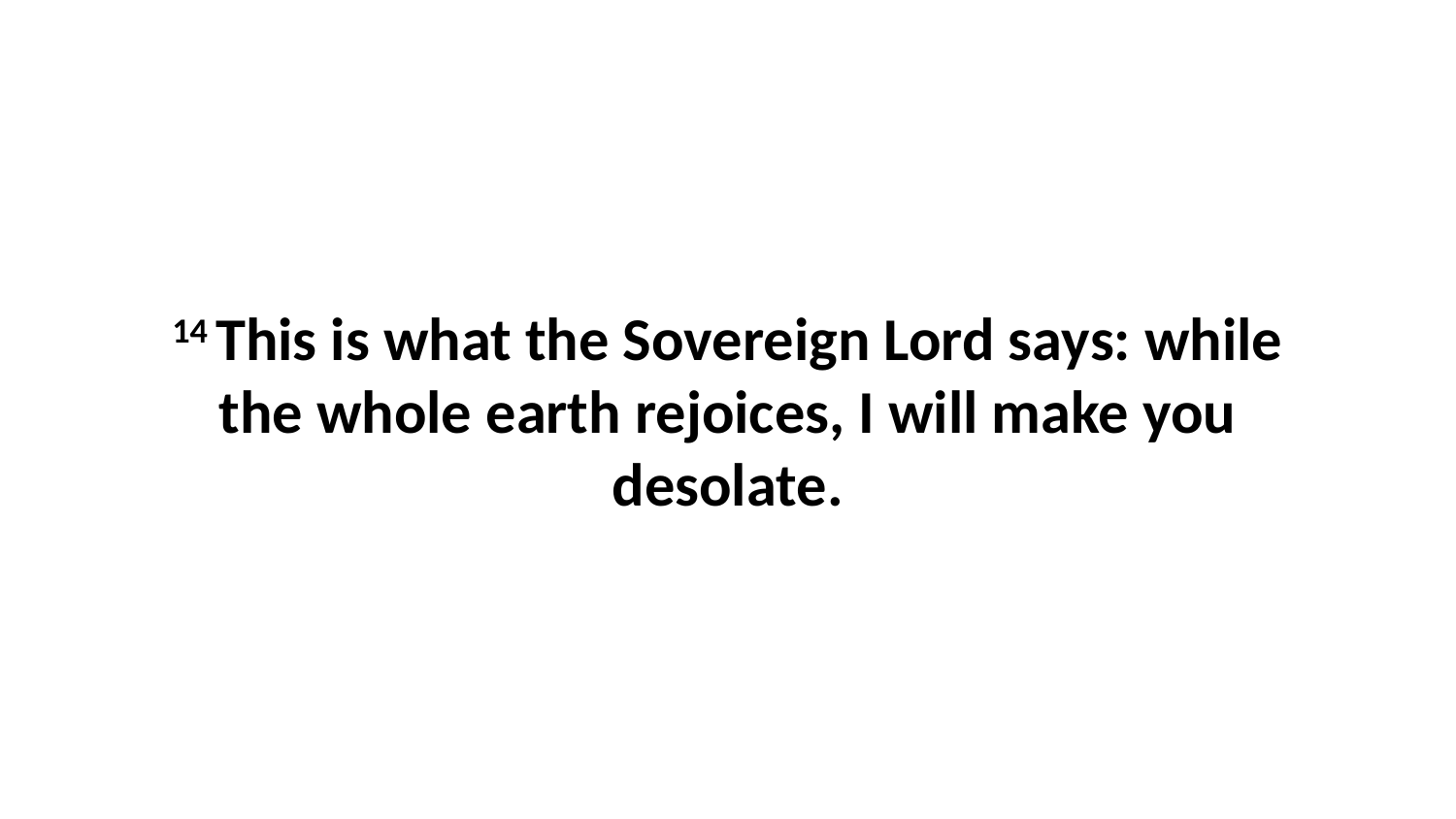

14 This is what the Sovereign Lord says: while the whole earth rejoices, I will make you desolate.